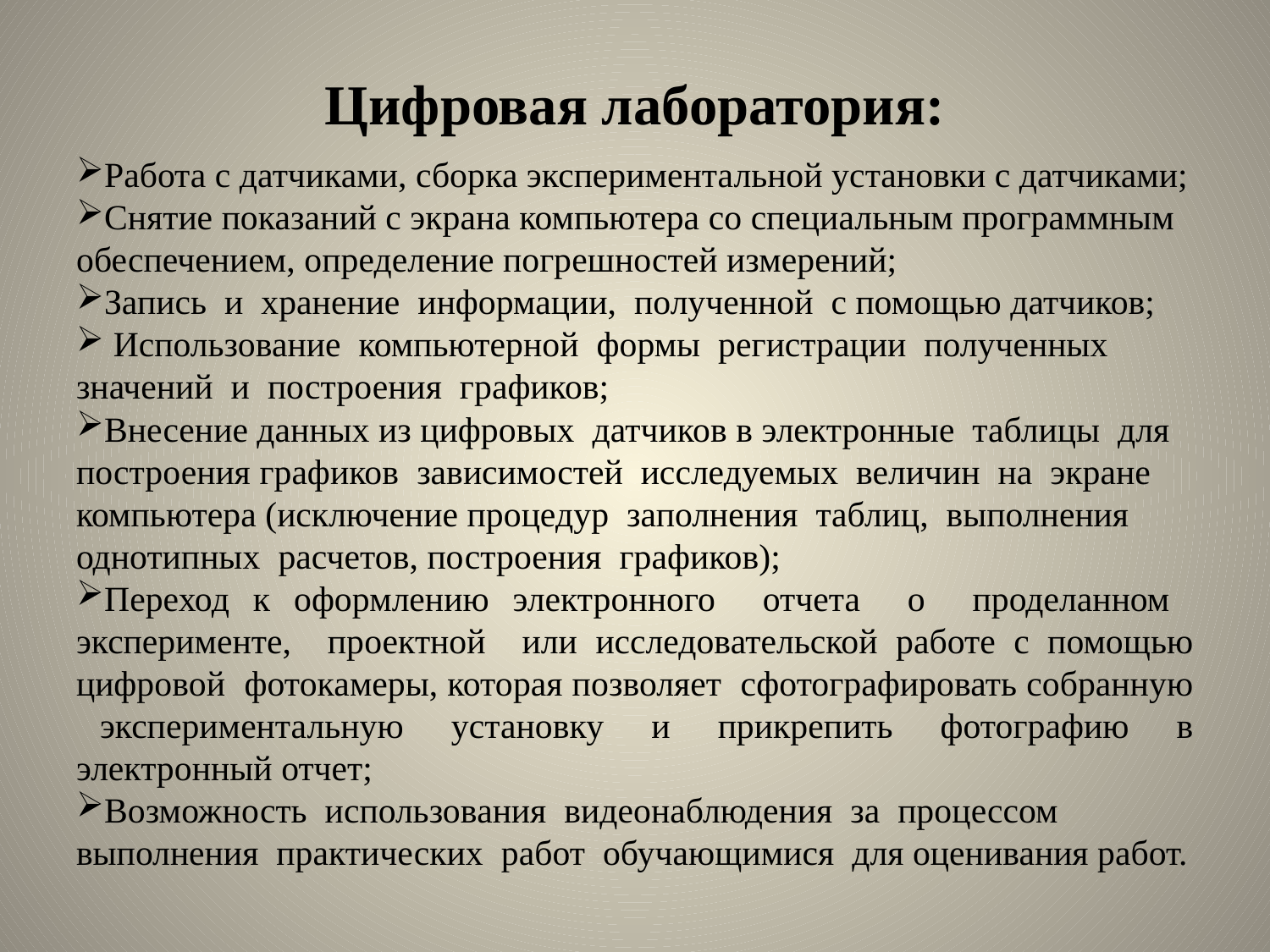

# Цифровая лаборатория:
Работа с датчиками, сборка экспериментальной установки с датчиками;
Снятие показаний с экрана компьютера со специальным программным обеспечением, определение погрешностей измерений;
Запись  и  хранение  информации,  полученной  с помощью датчиков;
 Использование  компьютерной  формы  регистрации  полученных  значений  и  построения  графиков;
Внесение данных из цифровых  датчиков в электронные  таблицы  для построения графиков  зависимостей  исследуемых  величин  на  экране  компьютера (исключение процедур  заполнения  таблиц,  выполнения  однотипных  расчетов, построения  графиков);
Переход к оформлению электронного  отчета  о  проделанном  эксперименте,  проектной  или исследовательской работе с помощью цифровой  фотокамеры, которая позволяет  сфотографировать собранную  экспериментальную  установку  и  прикрепить  фотографию  в электронный отчет;
Возможность  использования  видеонаблюдения  за  процессом выполнения  практических  работ  обучающимися  для оценивания работ.